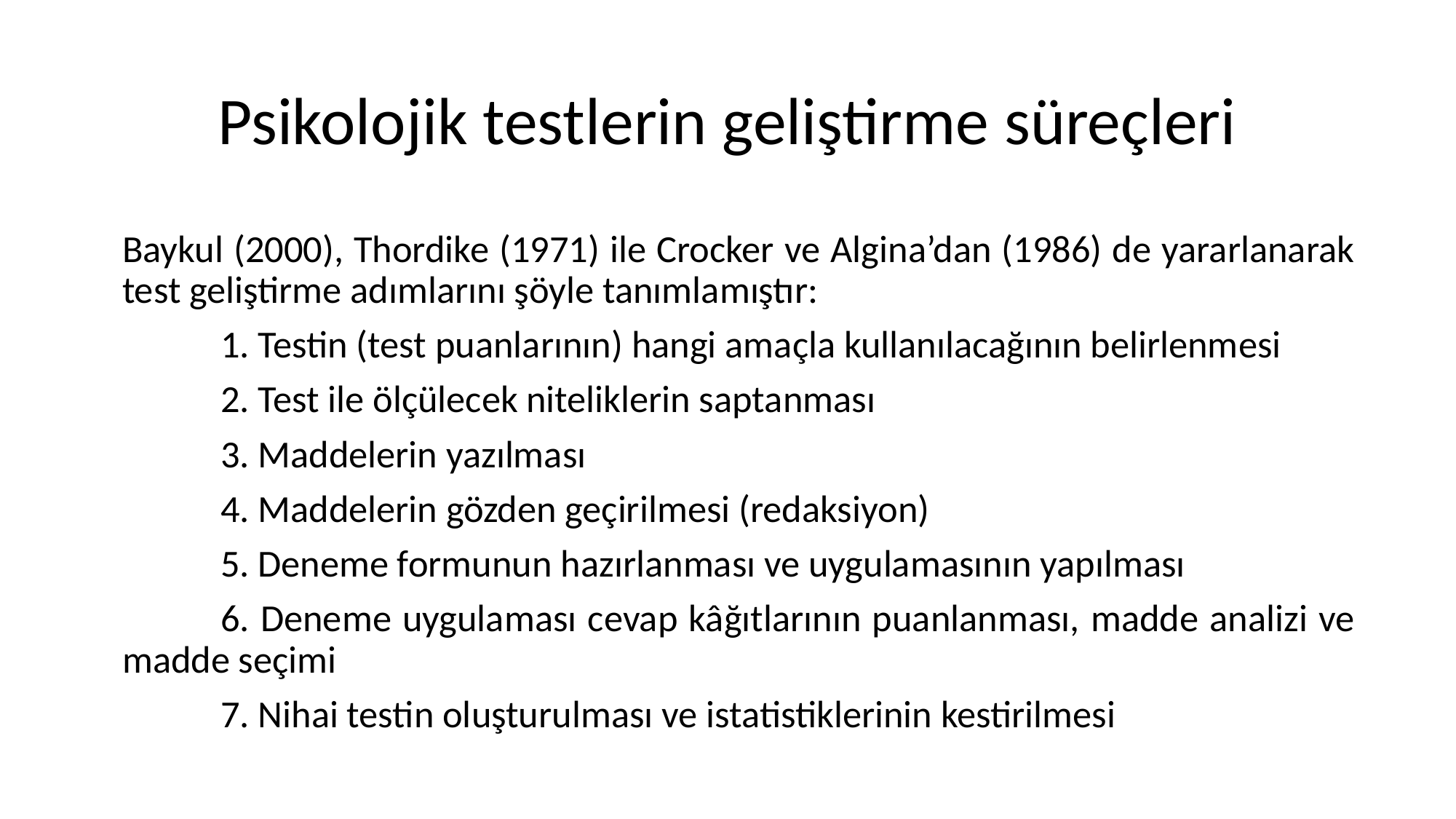

# Psikolojik testlerin geliştirme süreçleri
Baykul (2000), Thordike (1971) ile Crocker ve Algina’dan (1986) de yararlanarak test geliştirme adımlarını şöyle tanımlamıştır:
	1. Testin (test puanlarının) hangi amaçla kullanılacağının belirlenmesi
	2. Test ile ölçülecek niteliklerin saptanması
	3. Maddelerin yazılması
	4. Maddelerin gözden geçirilmesi (redaksiyon)
	5. Deneme formunun hazırlanması ve uygulamasının yapılması
	6. Deneme uygulaması cevap kâğıtlarının puanlanması, madde analizi ve madde seçimi
	7. Nihai testin oluşturulması ve istatistiklerinin kestirilmesi